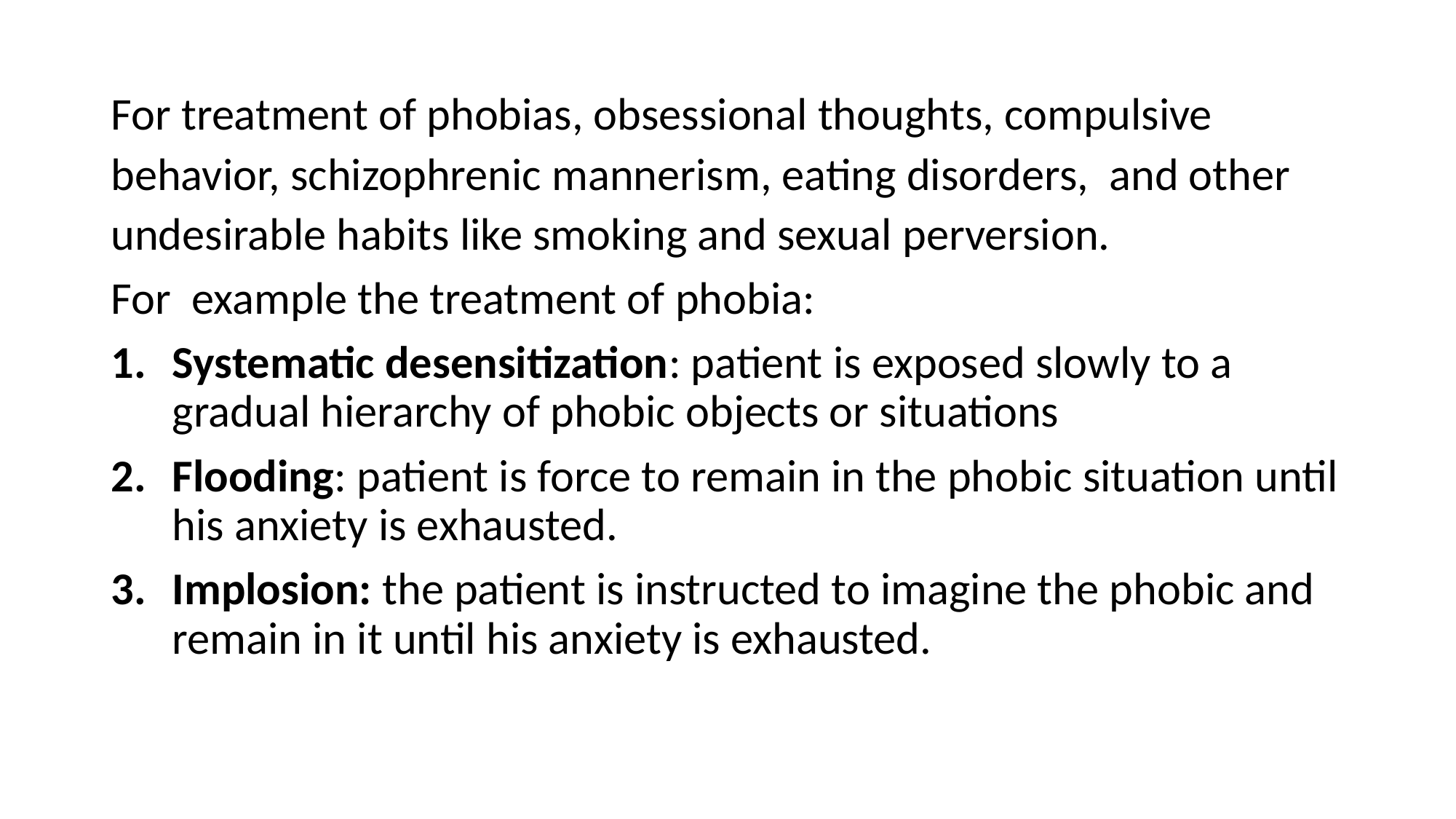

For treatment of phobias, obsessional thoughts, compulsive behavior, schizophrenic mannerism, eating disorders,  and other undesirable habits like smoking and sexual perversion.
For  example the treatment of phobia:
Systematic desensitization: patient is exposed slowly to a gradual hierarchy of phobic objects or situations
Flooding: patient is force to remain in the phobic situation until his anxiety is exhausted.
Implosion: the patient is instructed to imagine the phobic and remain in it until his anxiety is exhausted.